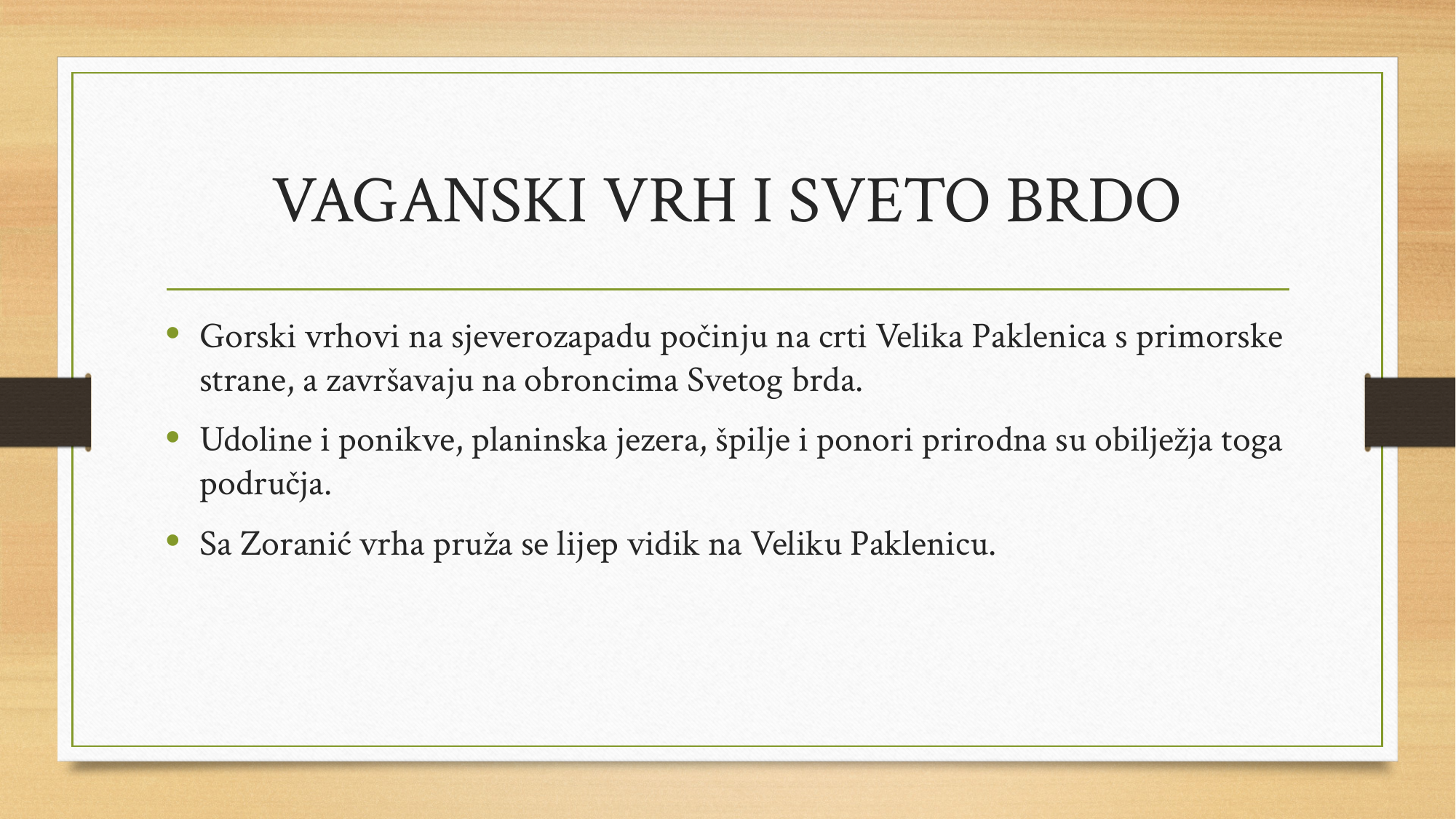

# VAGANSKI VRH I SVETO BRDO
Gorski vrhovi na sjeverozapadu počinju na crti Velika Paklenica s primorske strane, a završavaju na obroncima Svetog brda.
Udoline i ponikve, planinska jezera, špilje i ponori prirodna su obilježja toga područja.
Sa Zoranić vrha pruža se lijep vidik na Veliku Paklenicu.